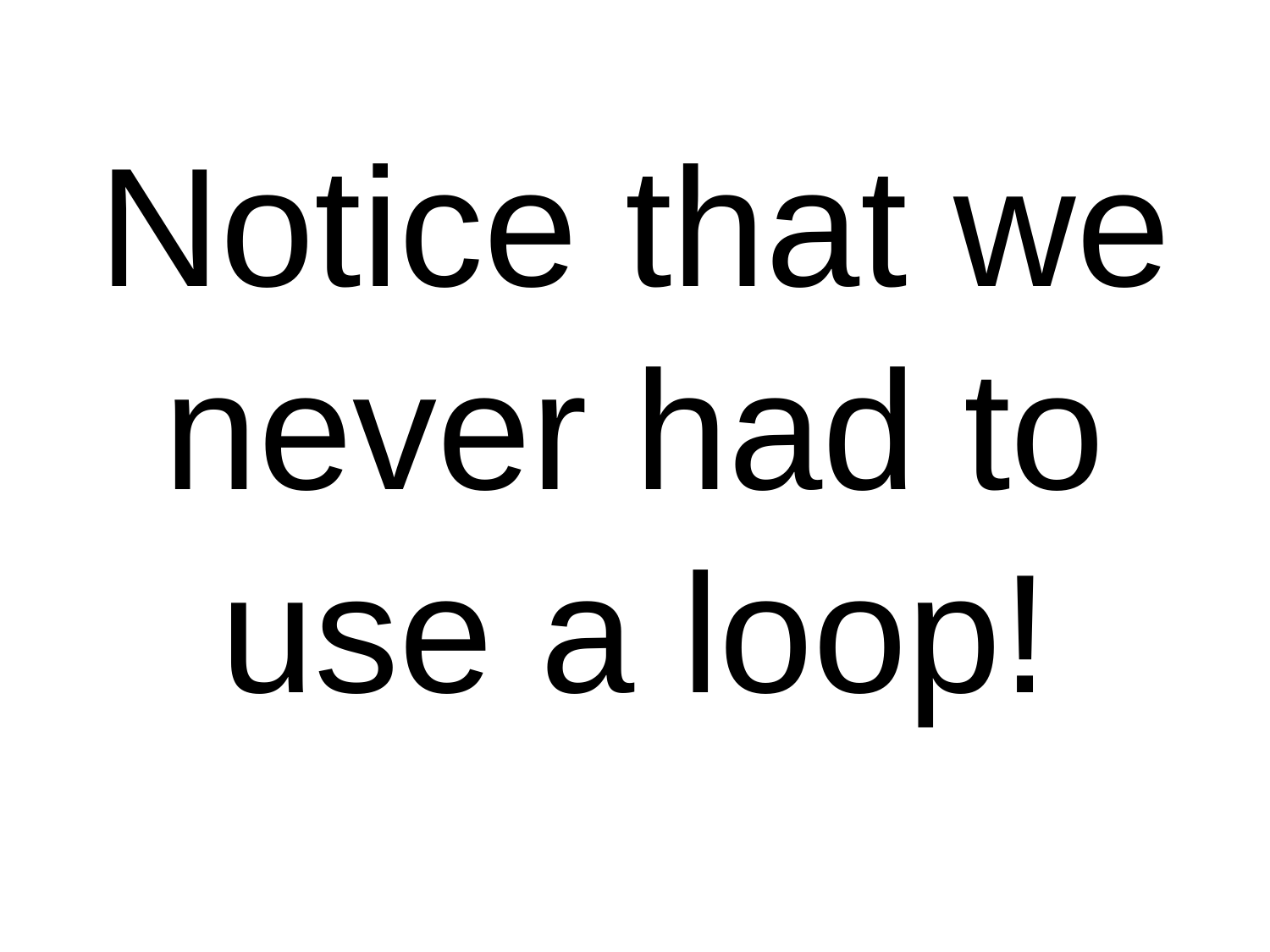

Notice that we never had to use a loop!